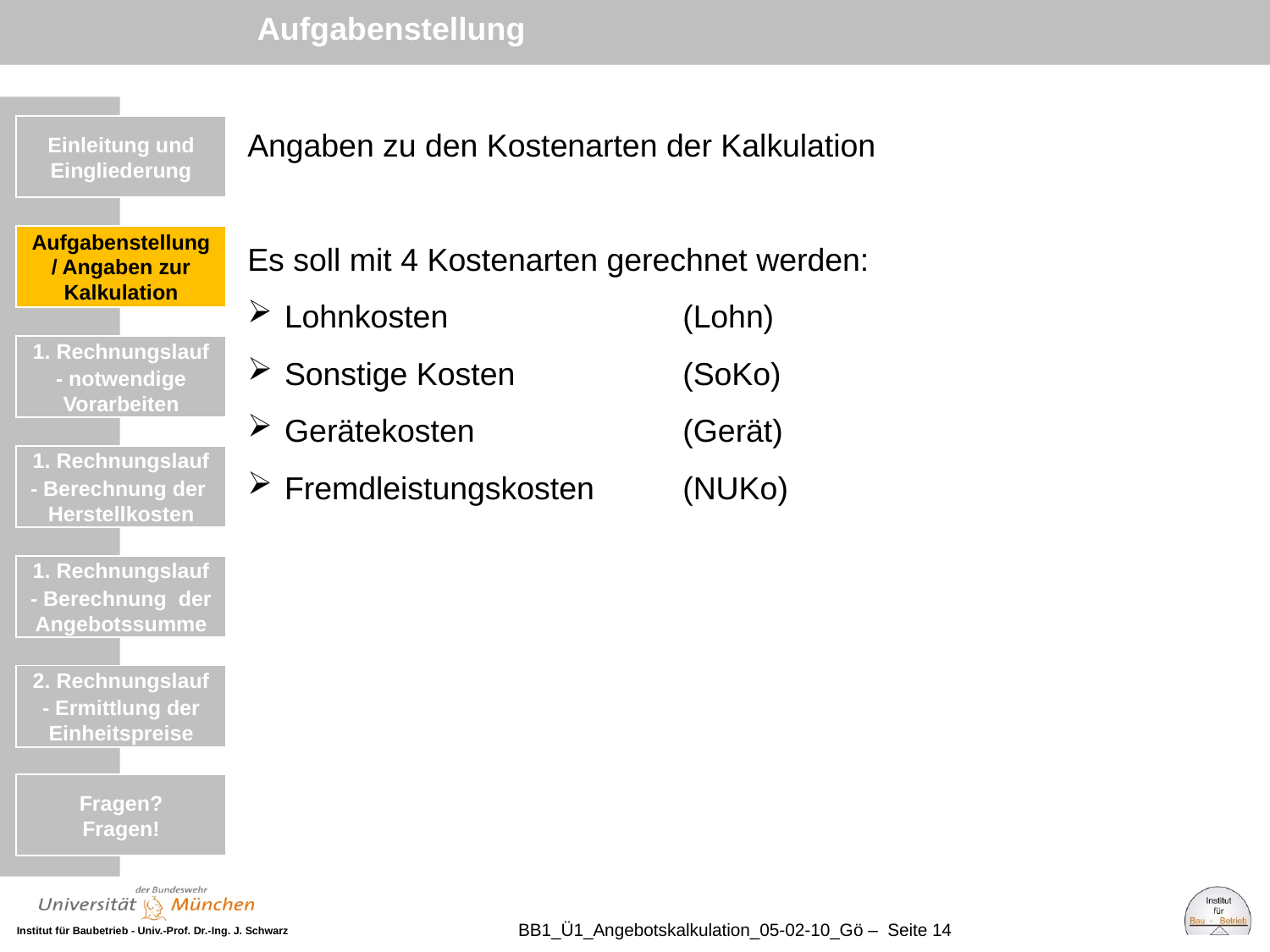

Aufgabenstellung
Angaben zu den Kostenarten der Kalkulation

Es soll mit 4 Kostenarten gerechnet werden:
Lohnkosten	(Lohn)
Sonstige Kosten	(SoKo)
Gerätekosten	(Gerät)
Fremdleistungskosten	(NUKo)
Einleitung und Eingliederung
Einleitung und Eingliederung

Aufgabenstellung / Angaben zur Kalkulation
1. Rechnungslauf
- notwendige Vorarbeiten
1. Rechnungslauf
- Berechnung der  Herstellkosten
1. Rechnungslauf
- Berechnung  der Angebotssumme
2. Rechnungslauf
- Ermittlung der Einheitspreise
Fragen?
Fragen!